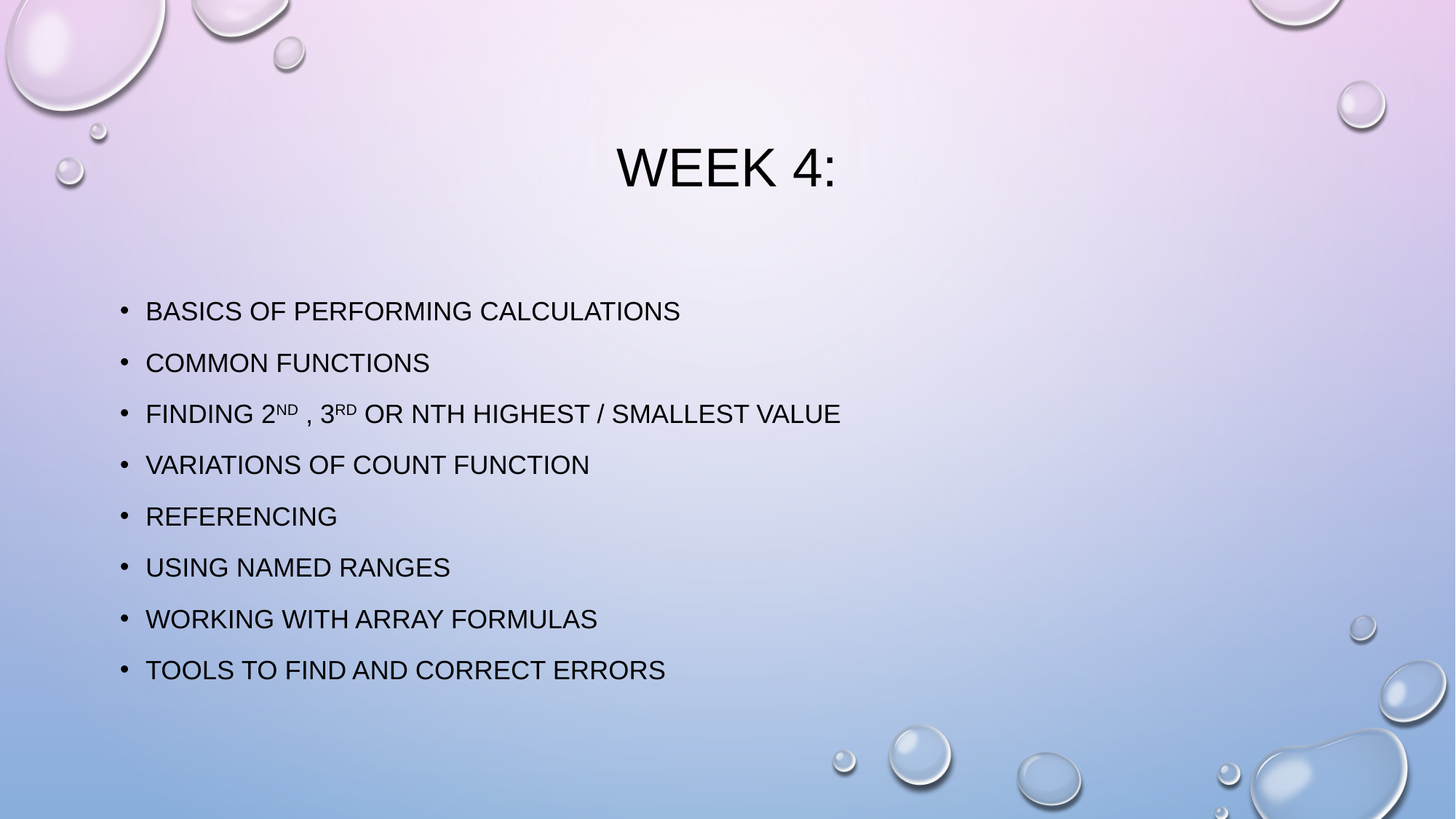

# Week 4:
Basics of performing calculations
Common Functions
Finding 2nd , 3rd or Nth highest / smallest value
Variations of count function
Referencing
Using Named Ranges
Working with Array Formulas
Tools to Find and Correct Errors